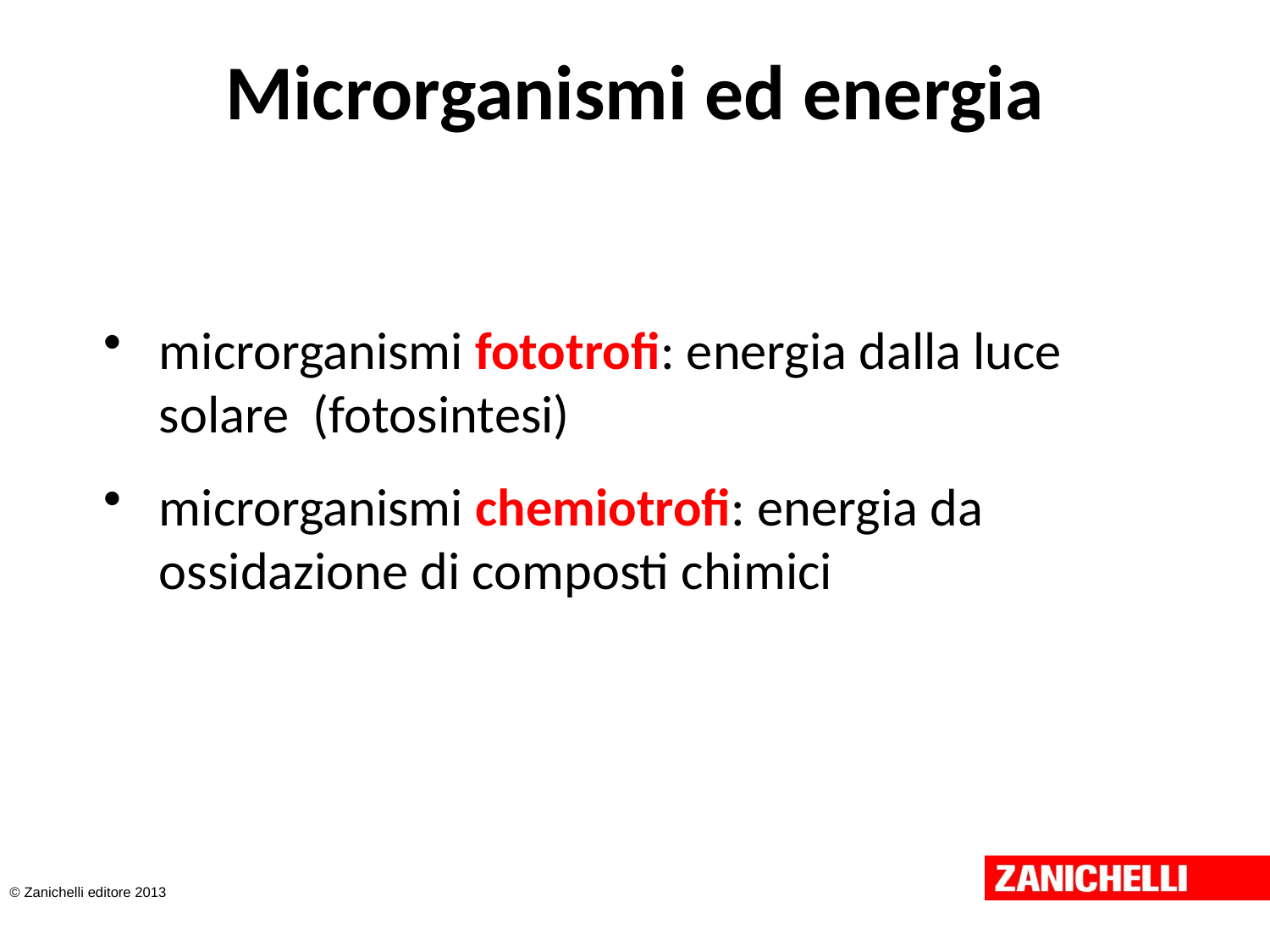

# Microrganismi ed energia
microrganismi fototrofi: energia dalla luce solare  (fotosintesi)
microrganismi chemiotrofi: energia da ossidazione di composti chimici